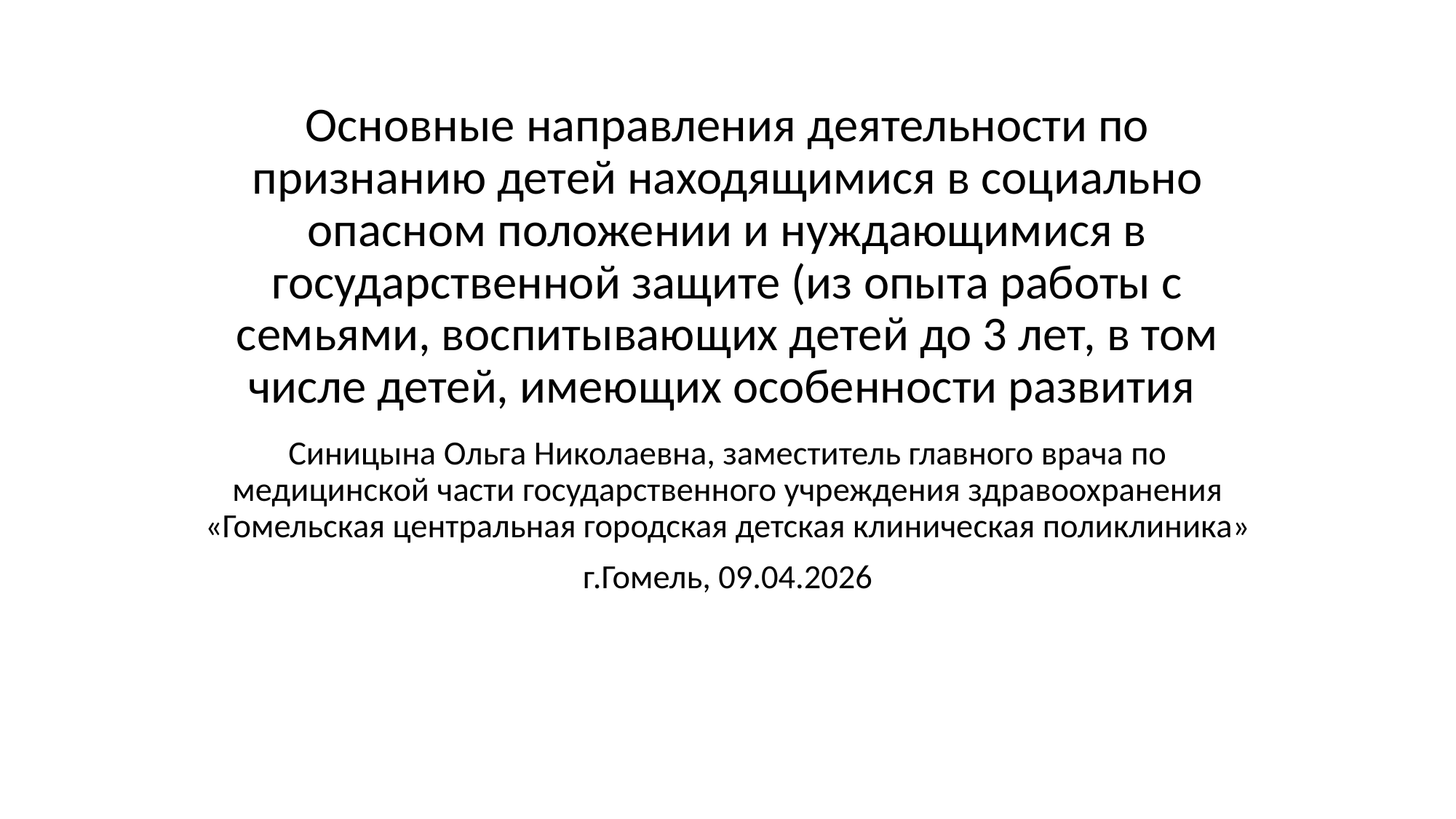

# Основные направления деятельности по признанию детей находящимися в социально опасном положении и нуждающимися в государственной защите (из опыта работы с семьями, воспитывающих детей до 3 лет, в том числе детей, имеющих особенности развития
Синицына Ольга Николаевна, заместитель главного врача по медицинской части государственного учреждения здравоохранения «Гомельская центральная городская детская клиническая поликлиника»
г.Гомель, 09.04.2026